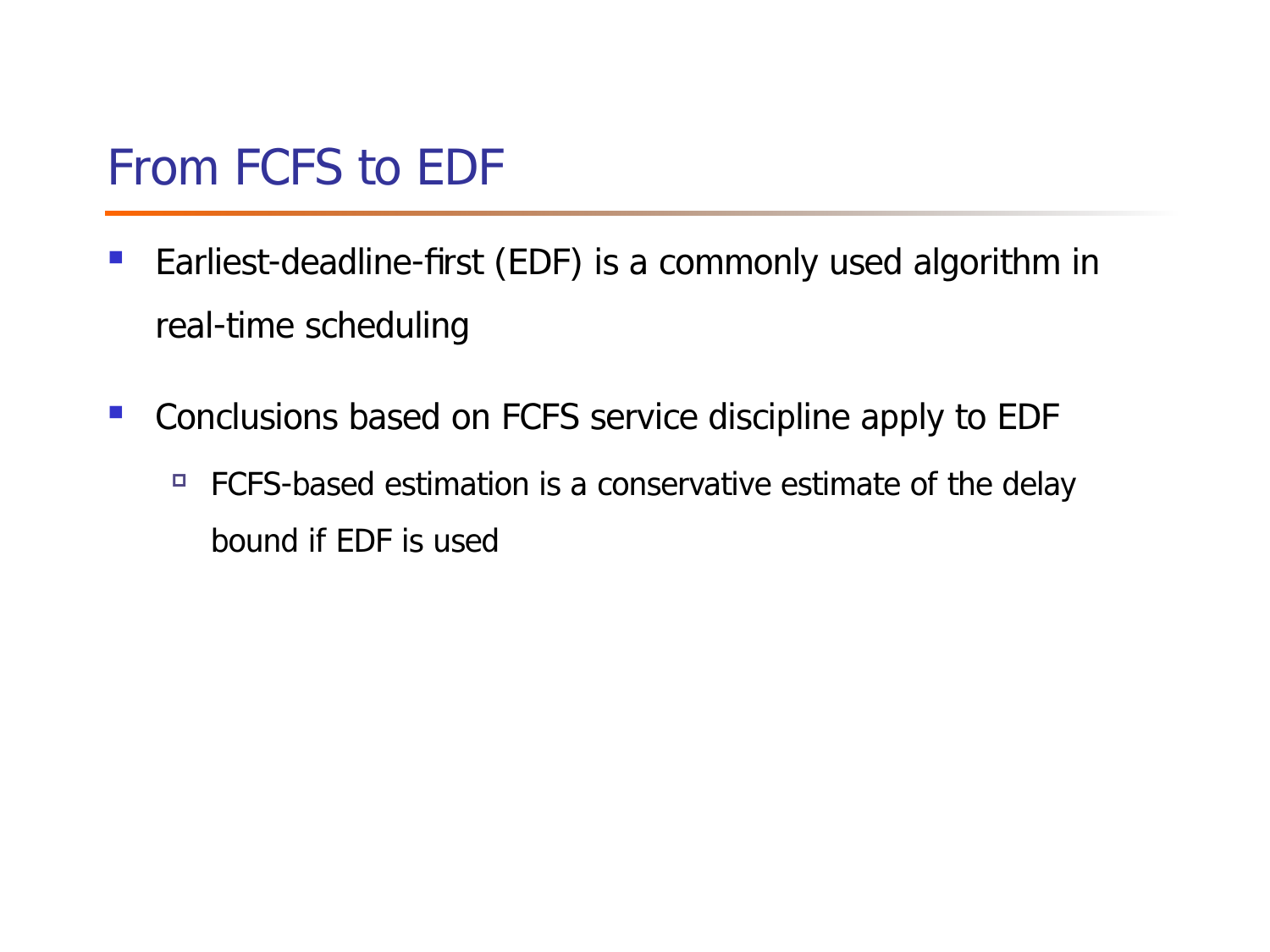

# From FCFS to EDF
Earliest-deadline-first (EDF) is a commonly used algorithm in real-time scheduling
Conclusions based on FCFS service discipline apply to EDF
FCFS-based estimation is a conservative estimate of the delay bound if EDF is used